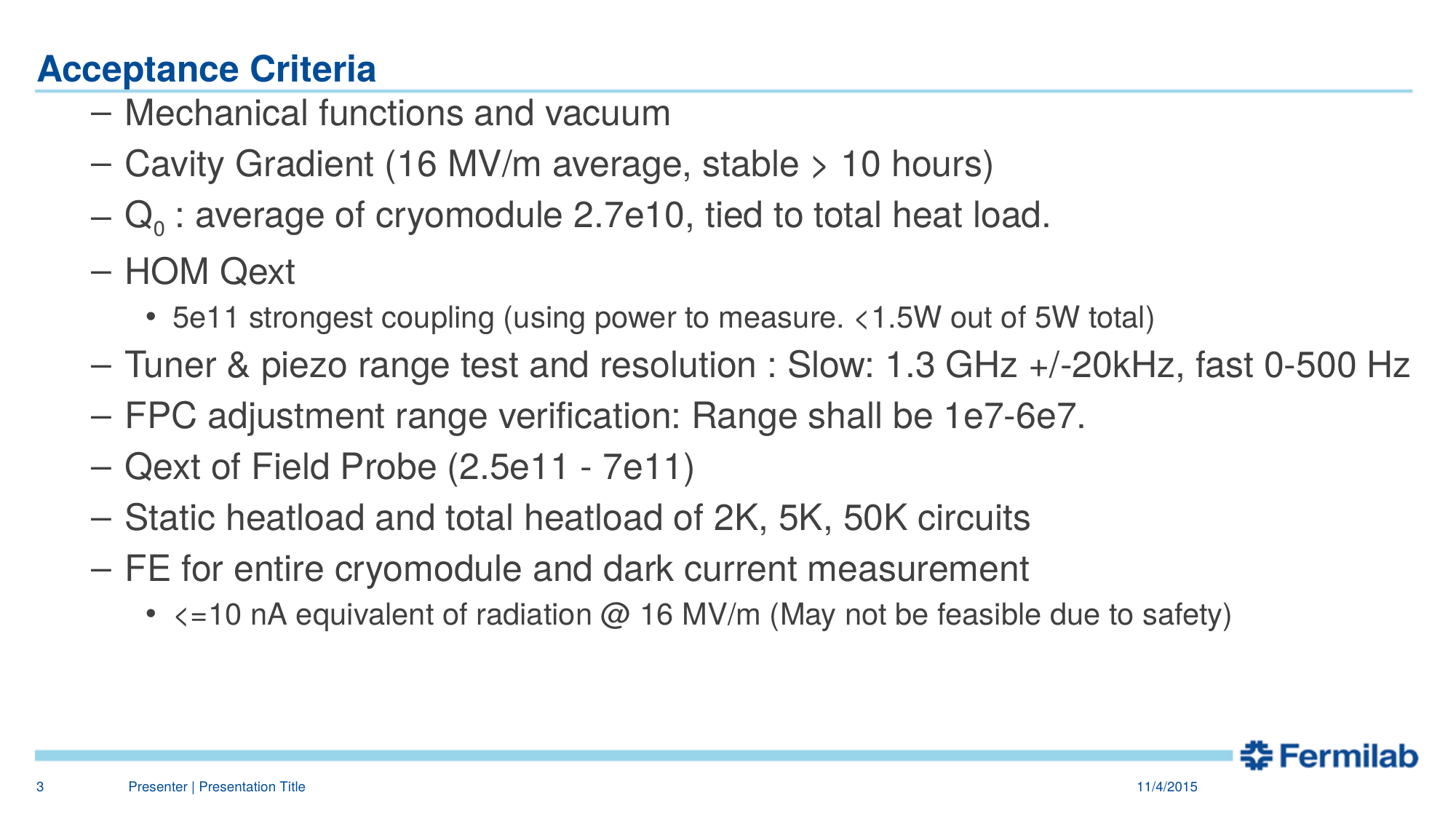

# Acceptance Criteria
Mechanical functions and vacuum
Cavity Gradient (16 MV/m average, stable > 10 hours)
Q0 : average of cryomodule 2.7e10, tied to total heat load.
HOM Qext
5e11 strongest coupling (using power to measure. <1.5W out of 5W total)
Tuner & piezo range test and resolution : Slow: 1.3 GHz +/-20kHz, fast 0-500 Hz
FPC adjustment range verification: Range shall be 1e7-6e7.
Qext of Field Probe (2.5e11 - 7e11)
Static heatload and total heatload of 2K, 5K, 50K circuits
FE for entire cryomodule and dark current measurement
<=10 nA equivalent of radiation @ 16 MV/m (May not be feasible due to safety)
3
Presenter | Presentation Title
11/4/2015